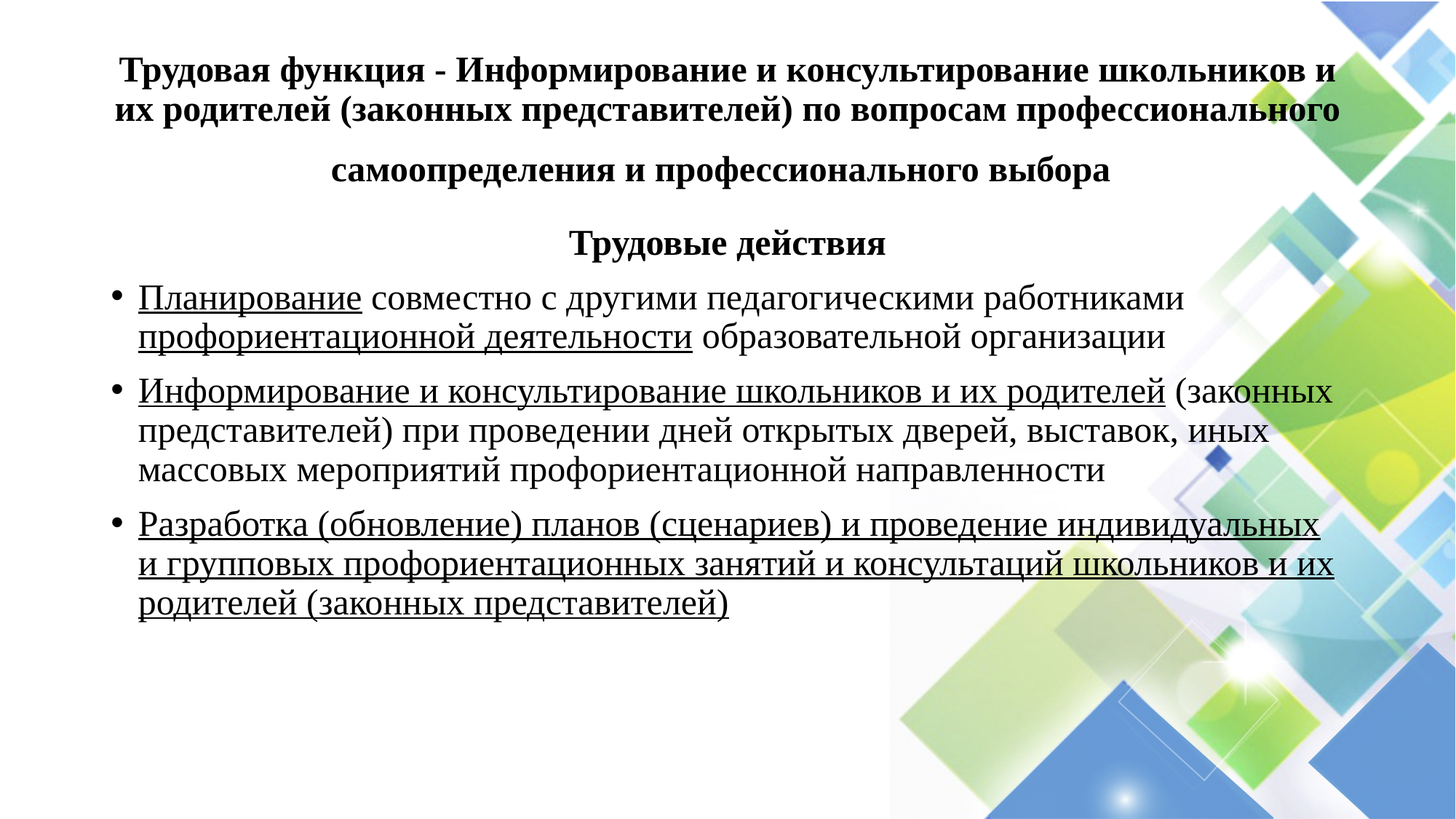

# Трудовая функция - Информирование и консультирование школьников и их родителей (законных представителей) по вопросам профессионального самоопределения и профессионального выбора
Трудовые действия
Планирование совместно с другими педагогическими работниками профориентационной деятельности образовательной организации
Информирование и консультирование школьников и их родителей (законных представителей) при проведении дней открытых дверей, выставок, иных массовых мероприятий профориентационной направленности
Разработка (обновление) планов (сценариев) и проведение индивидуальных и групповых профориентационных занятий и консультаций школьников и их родителей (законных представителей)